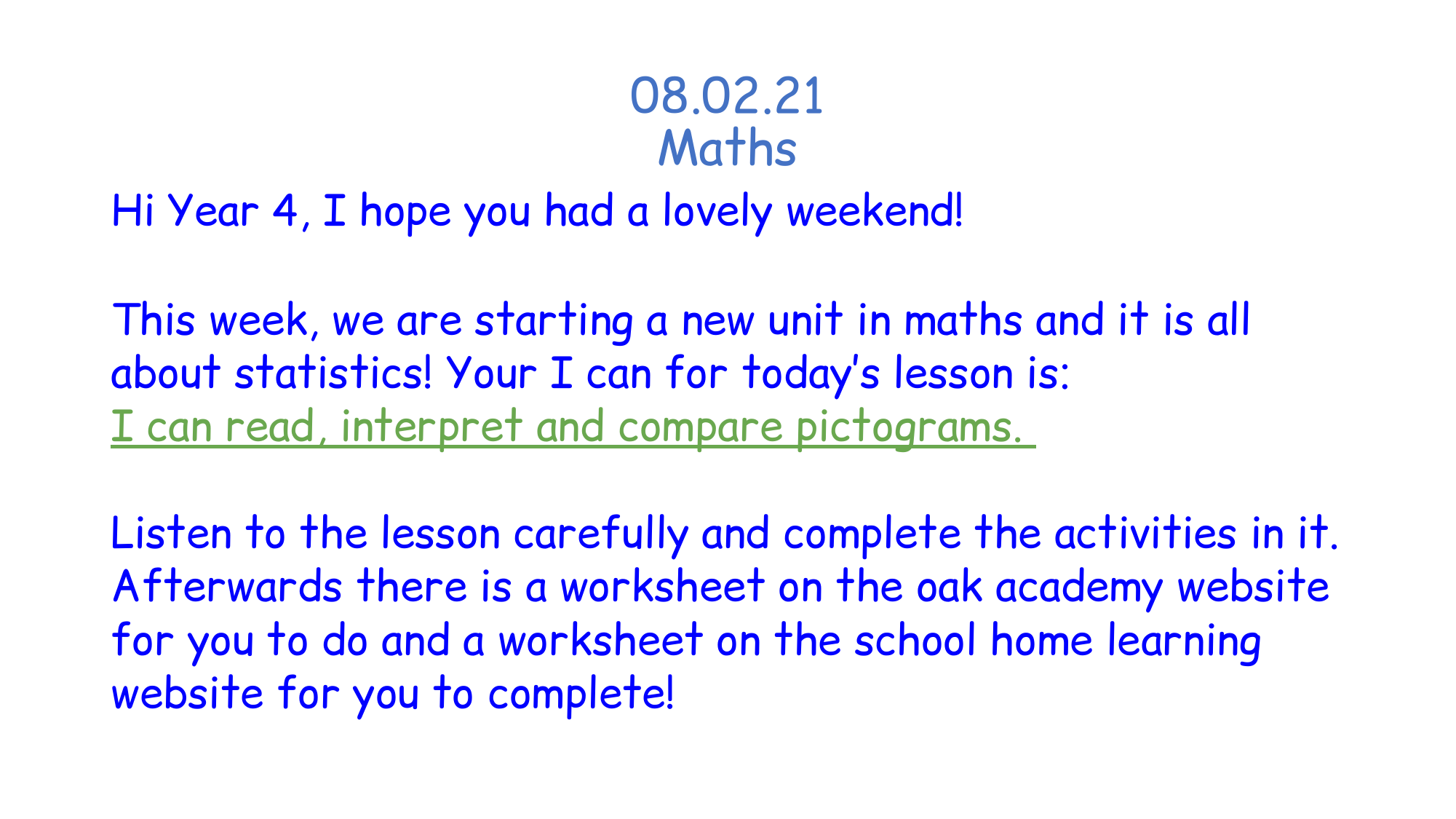

# 08.02.21 Maths
Hi Year 4, I hope you had a lovely weekend!

This week, we are starting a new unit in maths and it is all about statistics! Your I can for today’s lesson is:
I can read, interpret and compare pictograms.

Listen to the lesson carefully and complete the activities in it.
Afterwards there is a worksheet on the oak academy website for you to do and a worksheet on the school home learning website for you to complete!